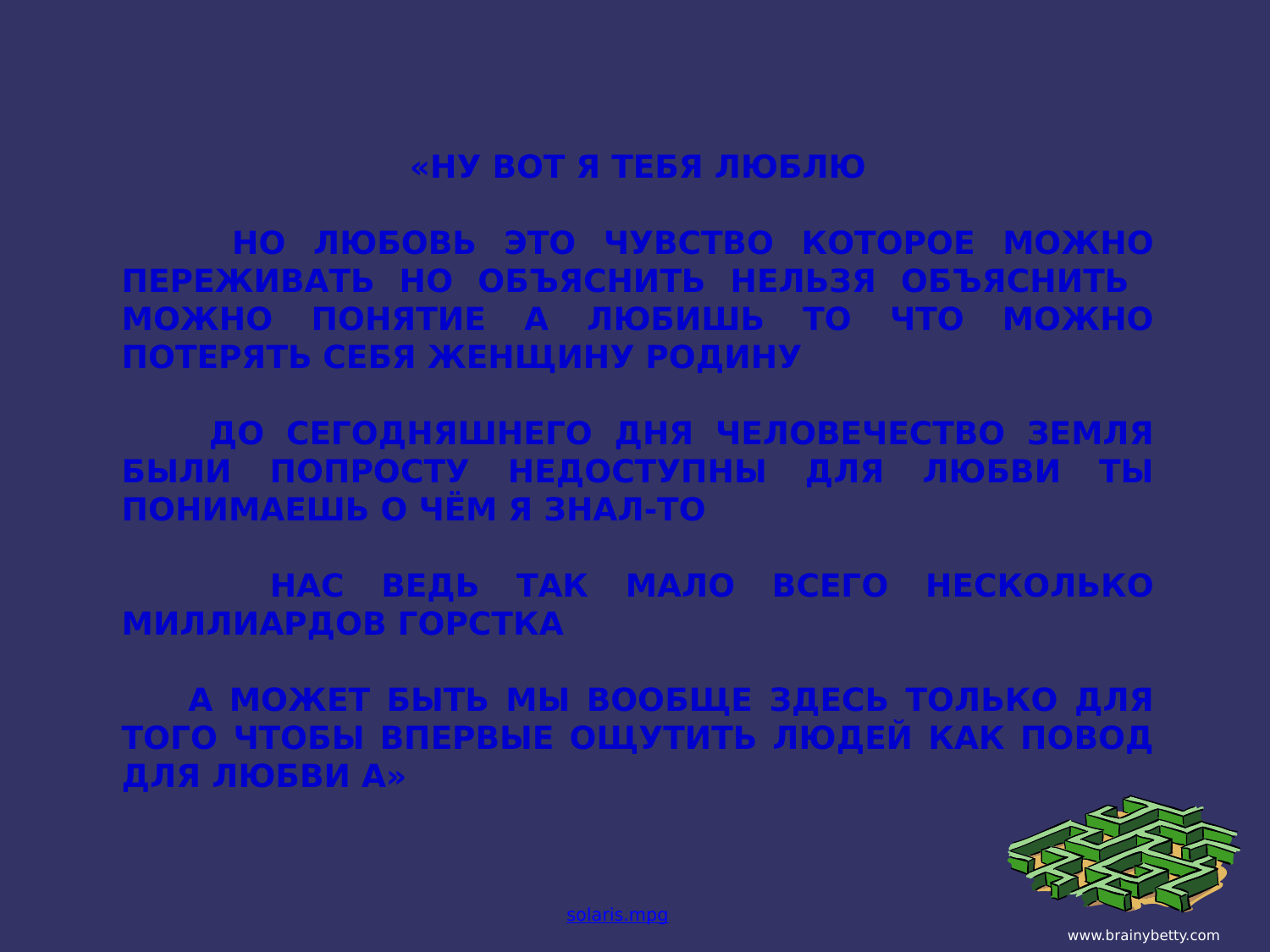

«НУ ВОТ Я ТЕБЯ ЛЮБЛЮ

    НО ЛЮБОВЬ ЭТО ЧУВСТВО КОТОРОЕ МОЖНО ПЕРЕЖИВАТЬ НО ОБЪЯСНИТЬ НЕЛЬЗЯ ОБЪЯСНИТЬ  МОЖНО ПОНЯТИЕ А ЛЮБИШЬ ТО ЧТО МОЖНО ПОТЕРЯТЬ СЕБЯ ЖЕНЩИНУ РОДИНУ

    ДО СЕГОДНЯШНЕГО ДНЯ ЧЕЛОВЕЧЕСТВО ЗЕМЛЯ БЫЛИ ПОПРОСТУ НЕДОСТУПНЫ ДЛЯ ЛЮБВИ ТЫ ПОНИМАЕШЬ О ЧЁМ Я ЗНАЛ-ТО

    НАС ВЕДЬ ТАК МАЛО ВСЕГО НЕСКОЛЬКО МИЛЛИАРДОВ ГОРСТКА

    А МОЖЕТ БЫТЬ МЫ ВООБЩЕ ЗДЕСЬ ТОЛЬКО ДЛЯ ТОГО ЧТОБЫ ВПЕРВЫЕ ОЩУТИТЬ ЛЮДЕЙ КАК ПОВОД ДЛЯ ЛЮБВИ А»
solaris.mpg
www.brainybetty.com